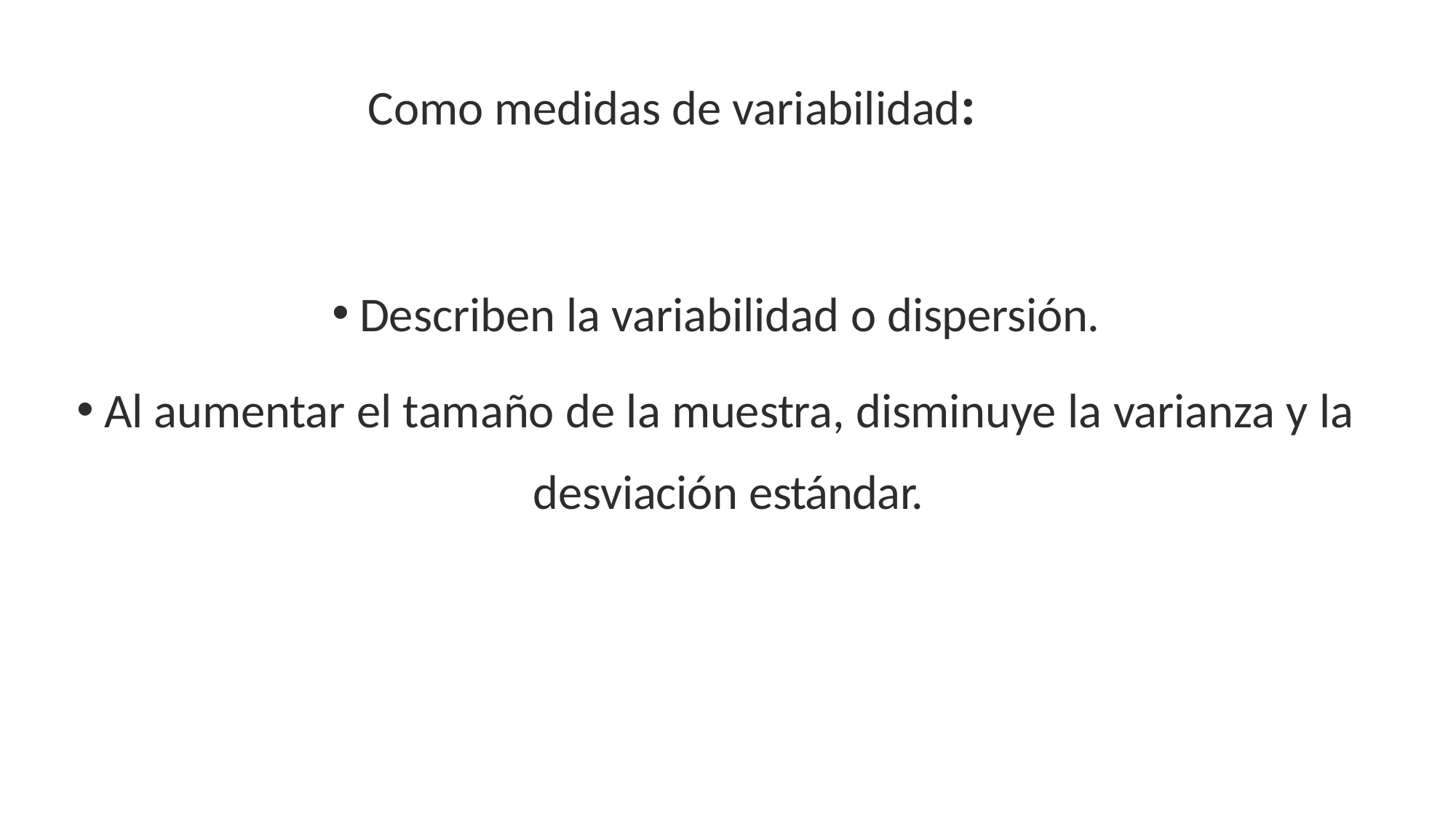

# Como medidas de variabilidad:
Describen la variabilidad o dispersión.
Al aumentar el tamaño de la muestra, disminuye la varianza y la
desviación estándar.